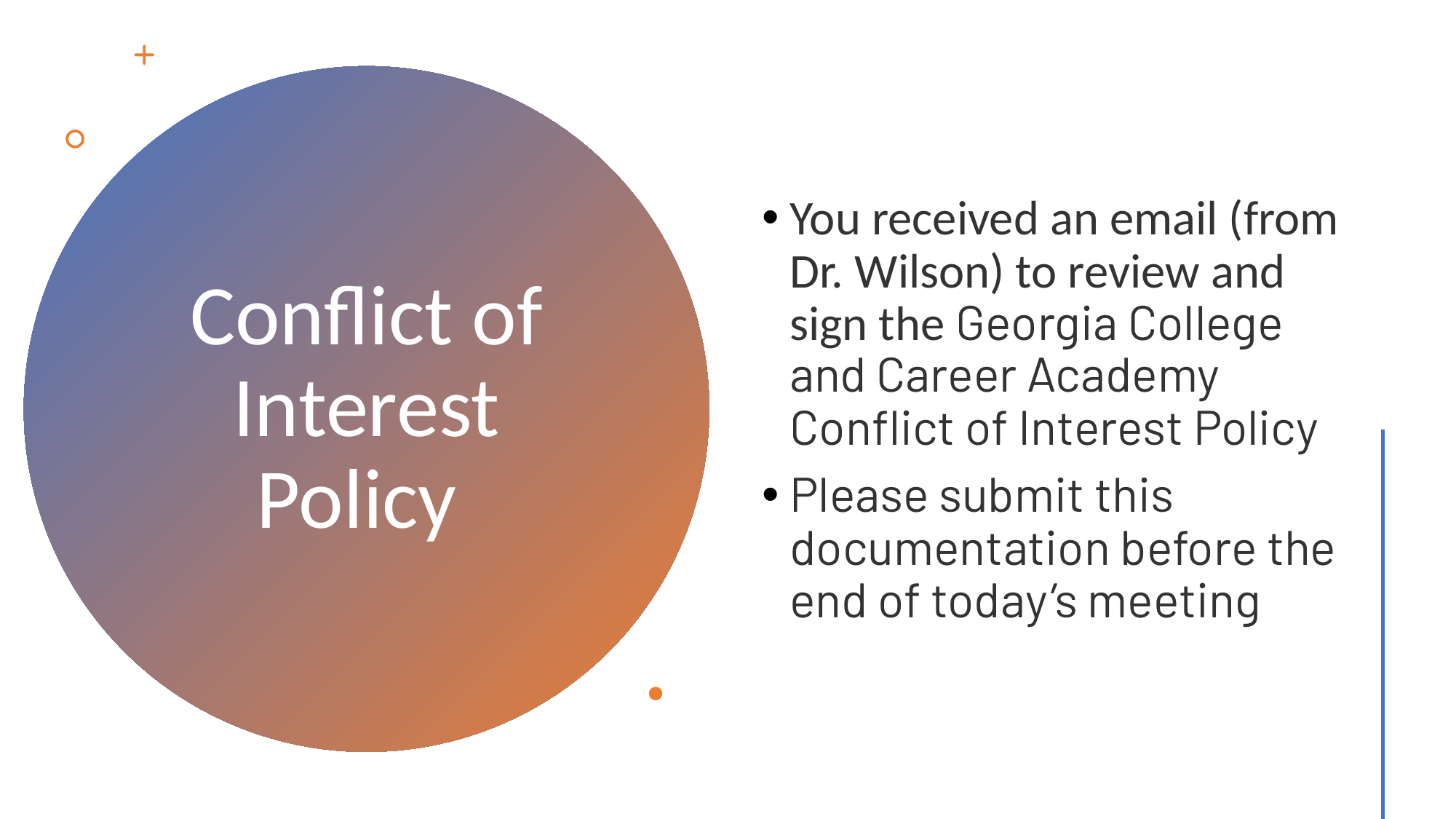

You received an email (from Dr. Wilson) to review and sign the Georgia College and Career Academy Conflict of Interest Policy
Please submit this documentation before the end of today’s meeting

# Conflict of Interest Policy